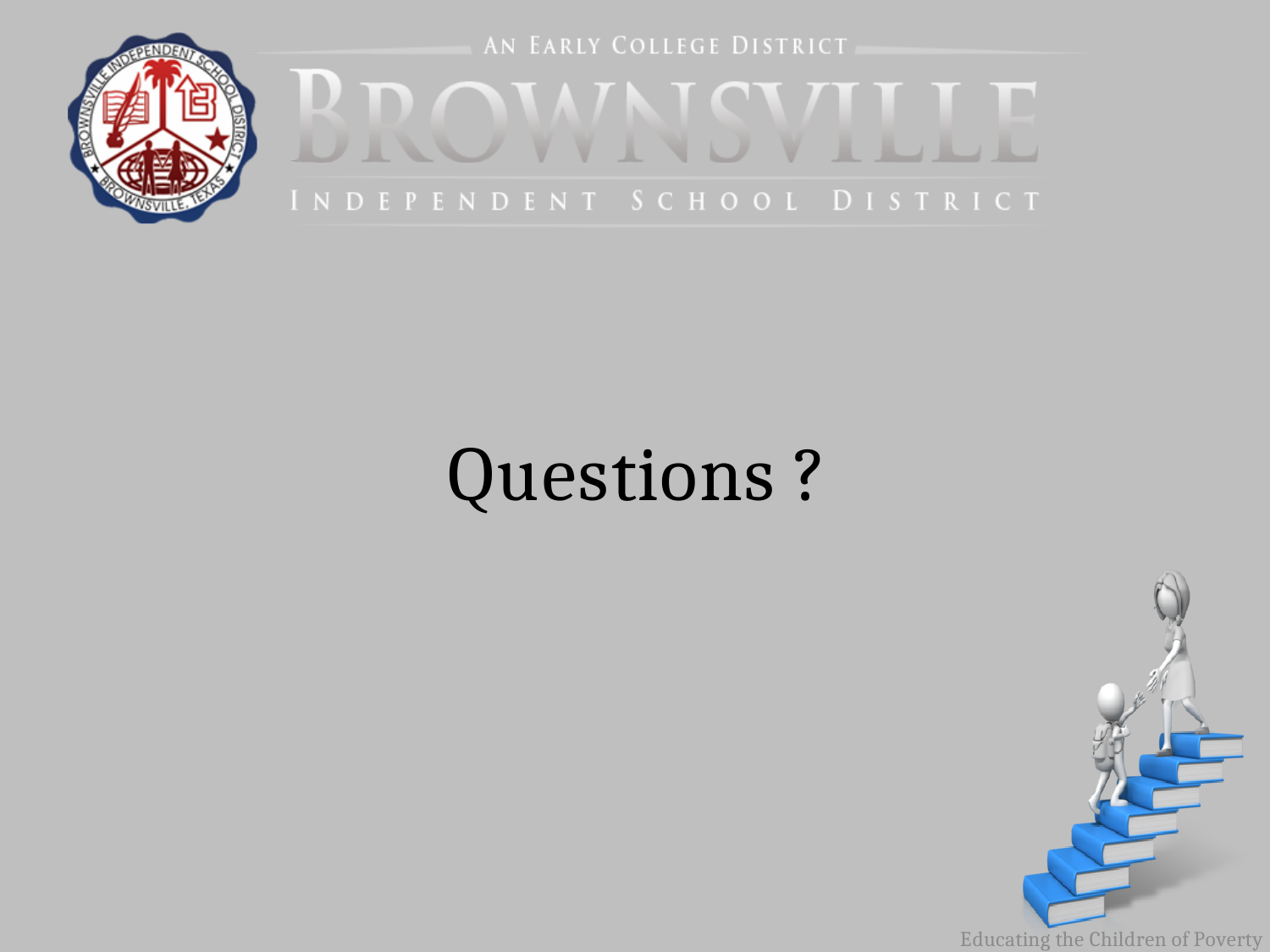

# Questions ?
Educating the Children of Poverty